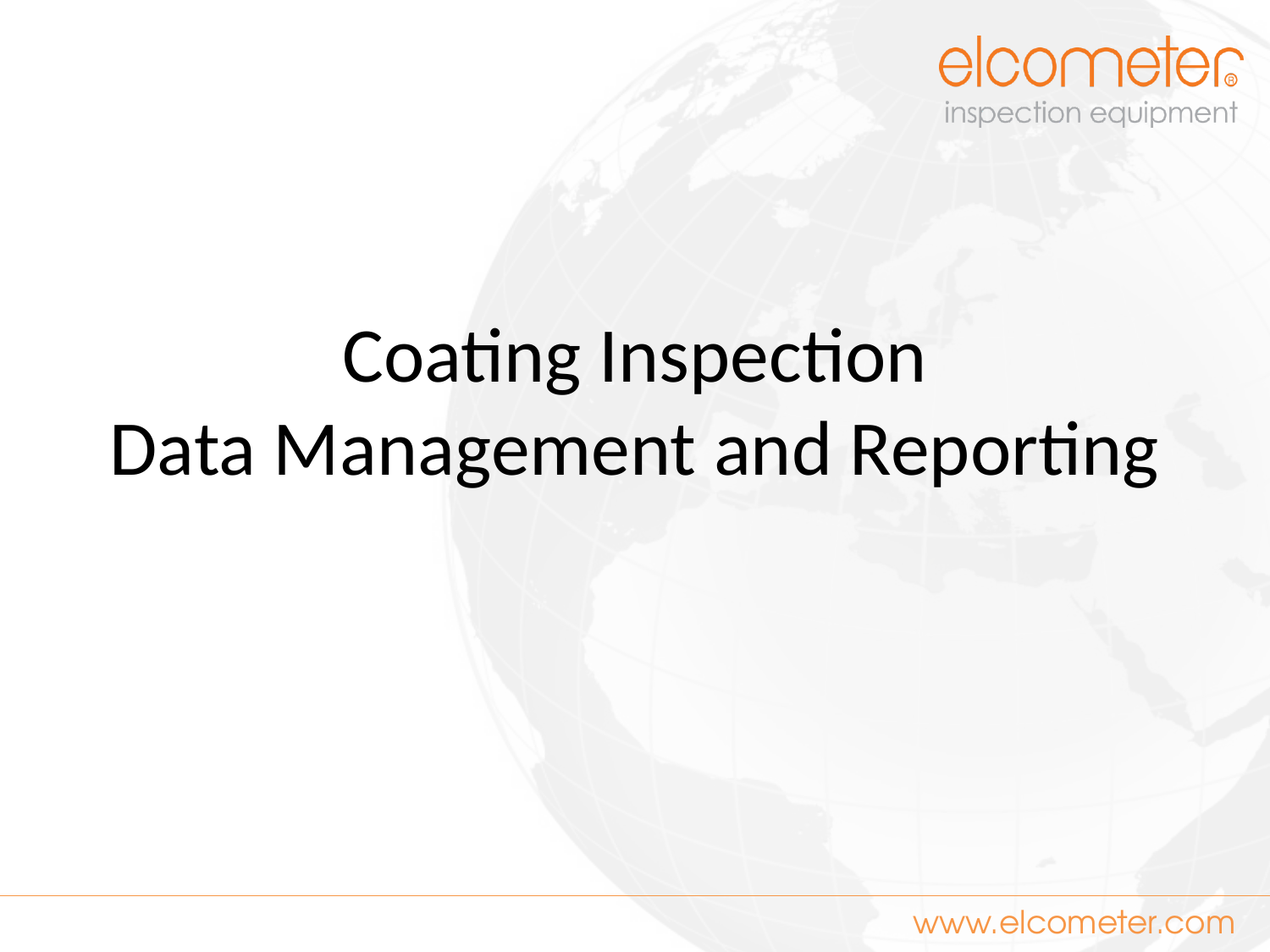

# Coating Inspection Data Management and Reporting